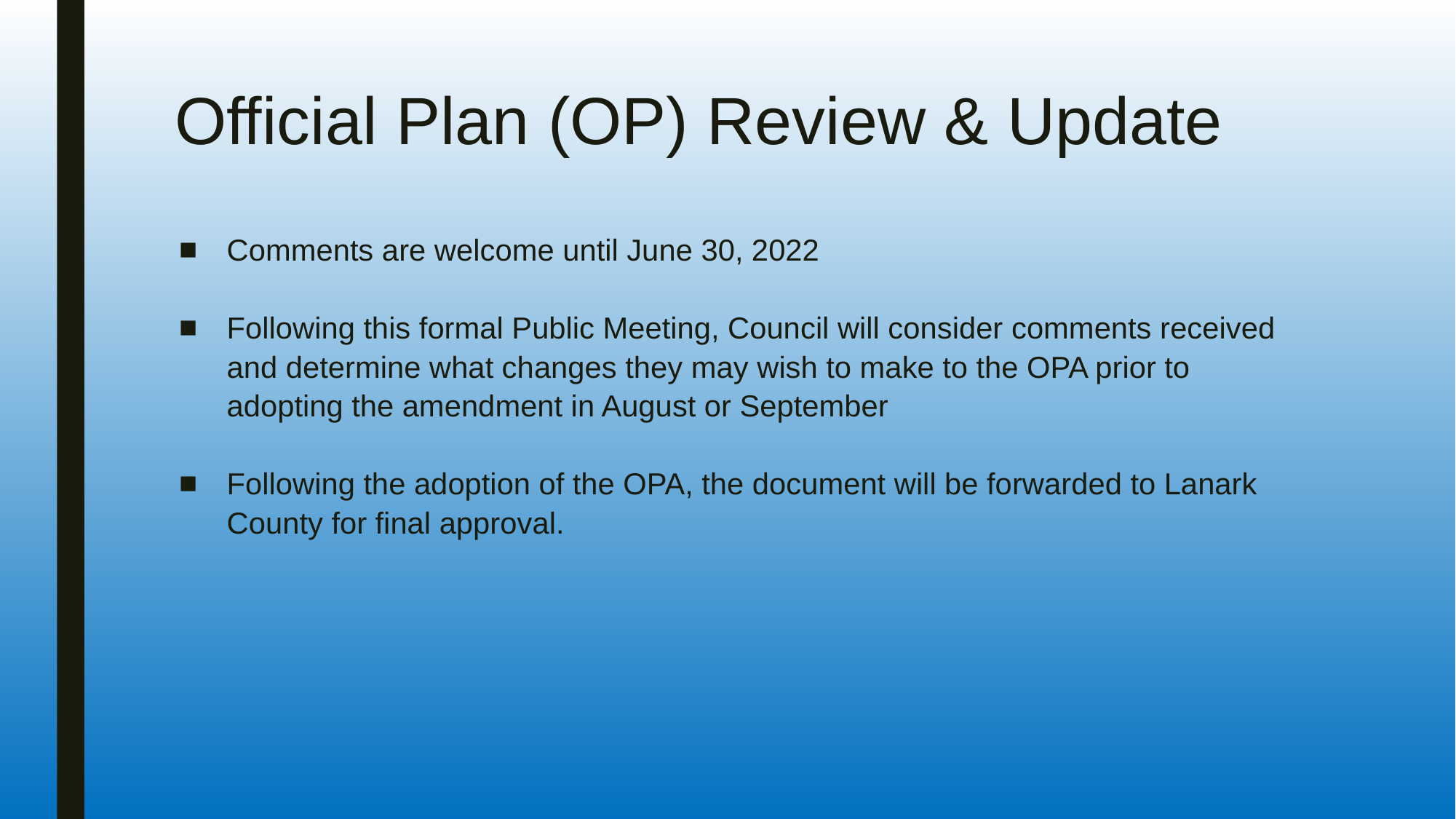

# Official Plan (OP) Review & Update
Comments are welcome until June 30, 2022

Following this formal Public Meeting, Council will consider comments received and determine what changes they may wish to make to the OPA prior to adopting the amendment in August or September

Following the adoption of the OPA, the document will be forwarded to Lanark County for final approval.